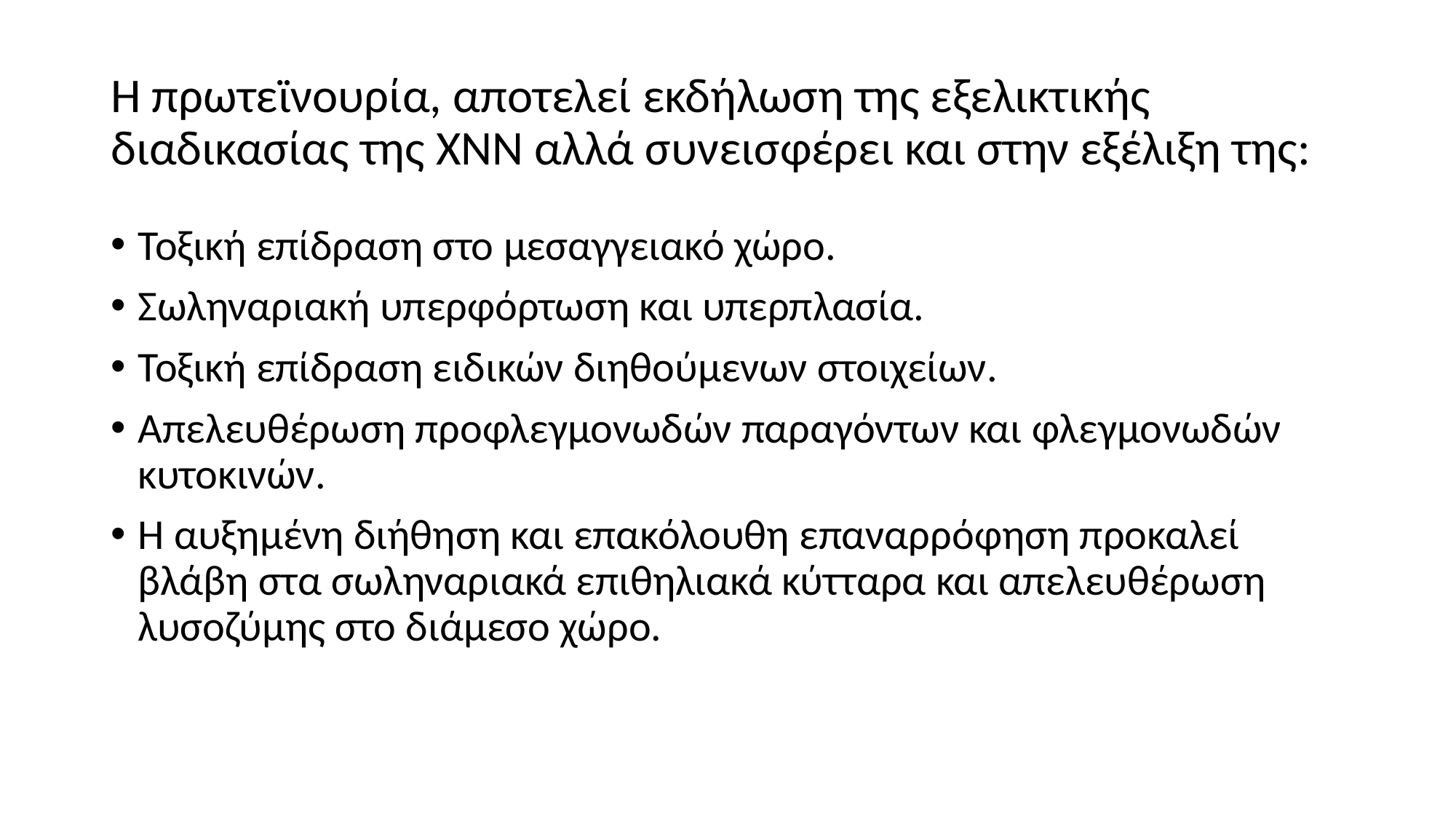

# Η πρωτεϊνουρία, αποτελεί εκδήλωση της εξελικτικής διαδικασίας της ΧΝΝ αλλά συνεισφέρει και στην εξέλιξη της:
Τοξική επίδραση στο μεσαγγειακό χώρο.
Σωληναριακή υπερφόρτωση και υπερπλασία.
Τοξική επίδραση ειδικών διηθούμενων στοιχείων.
Απελευθέρωση προφλεγμονωδών παραγόντων και φλεγμονωδών κυτοκινών.
Η αυξημένη διήθηση και επακόλουθη επαναρρόφηση προκαλεί βλάβη στα σωληναριακά επιθηλιακά κύτταρα και απελευθέρωση λυσοζύμης στο διάμεσο χώρο.